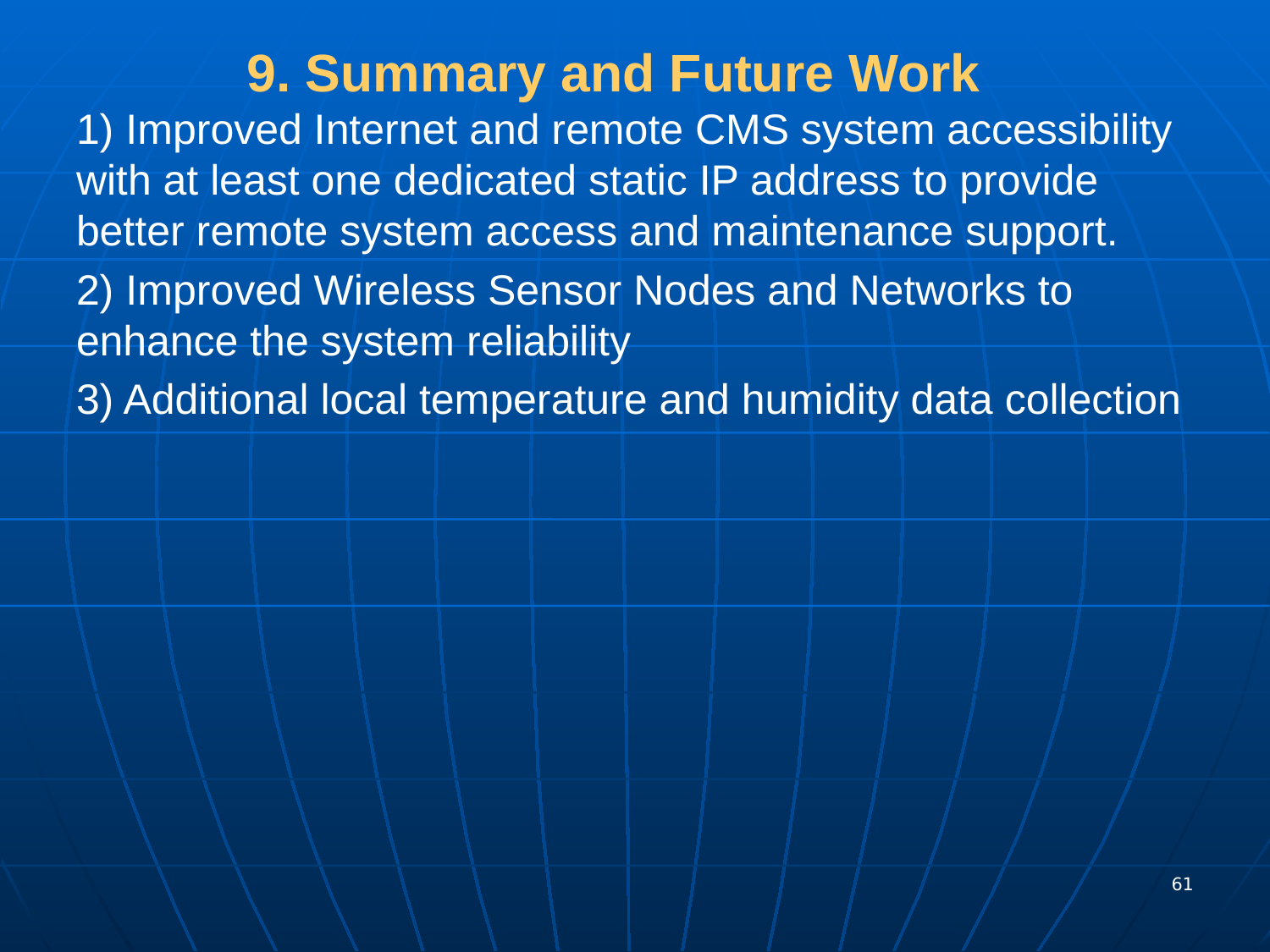

# 9. Summary and Future Work
1) Improved Internet and remote CMS system accessibility with at least one dedicated static IP address to provide better remote system access and maintenance support.
2) Improved Wireless Sensor Nodes and Networks to enhance the system reliability
3) Additional local temperature and humidity data collection

61